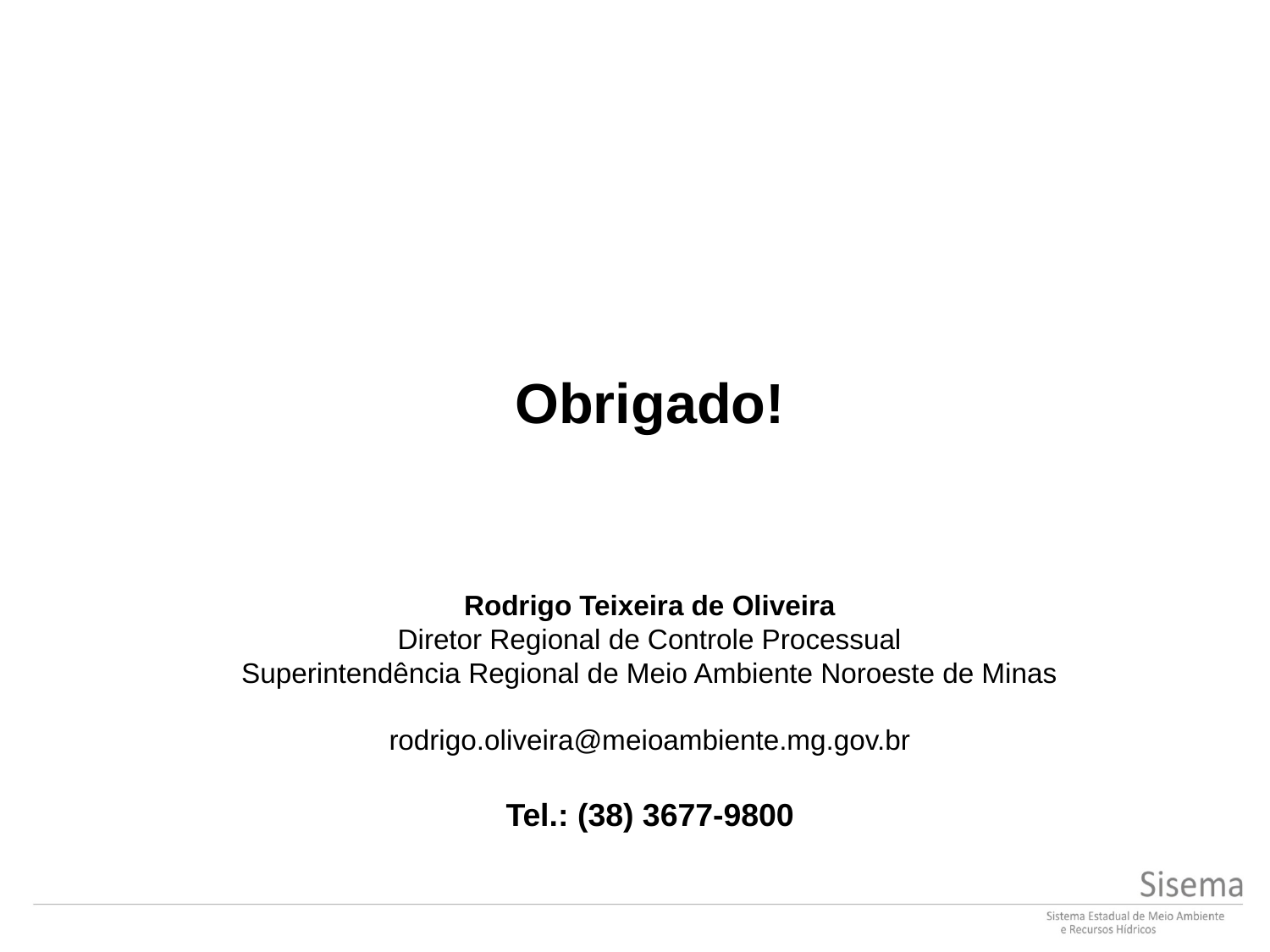

Obrigado!

Rodrigo Teixeira de Oliveira
Diretor Regional de Controle Processual
Superintendência Regional de Meio Ambiente Noroeste de Minas

rodrigo.oliveira@meioambiente.mg.gov.br

Tel.: (38) 3677-9800